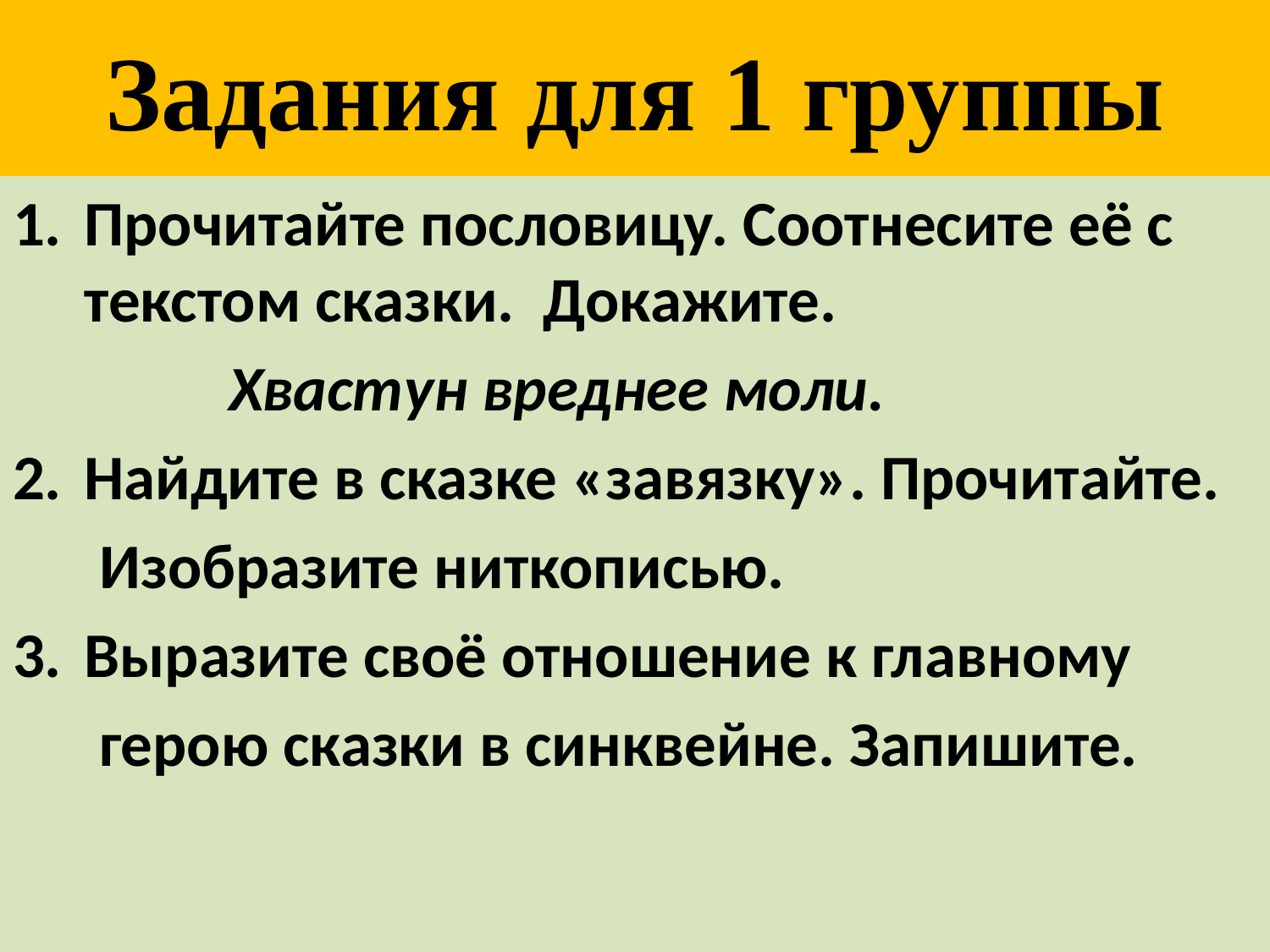

# Задания для 1 группы
Прочитайте пословицу. Соотнесите её с текстом сказки.  Докажите.
               Хвастун вреднее моли.
Найдите в сказке «завязку». Прочитайте.
      Изобразите ниткописью.
Выразите своё отношение к главному
      герою сказки в синквейне. Запишите.